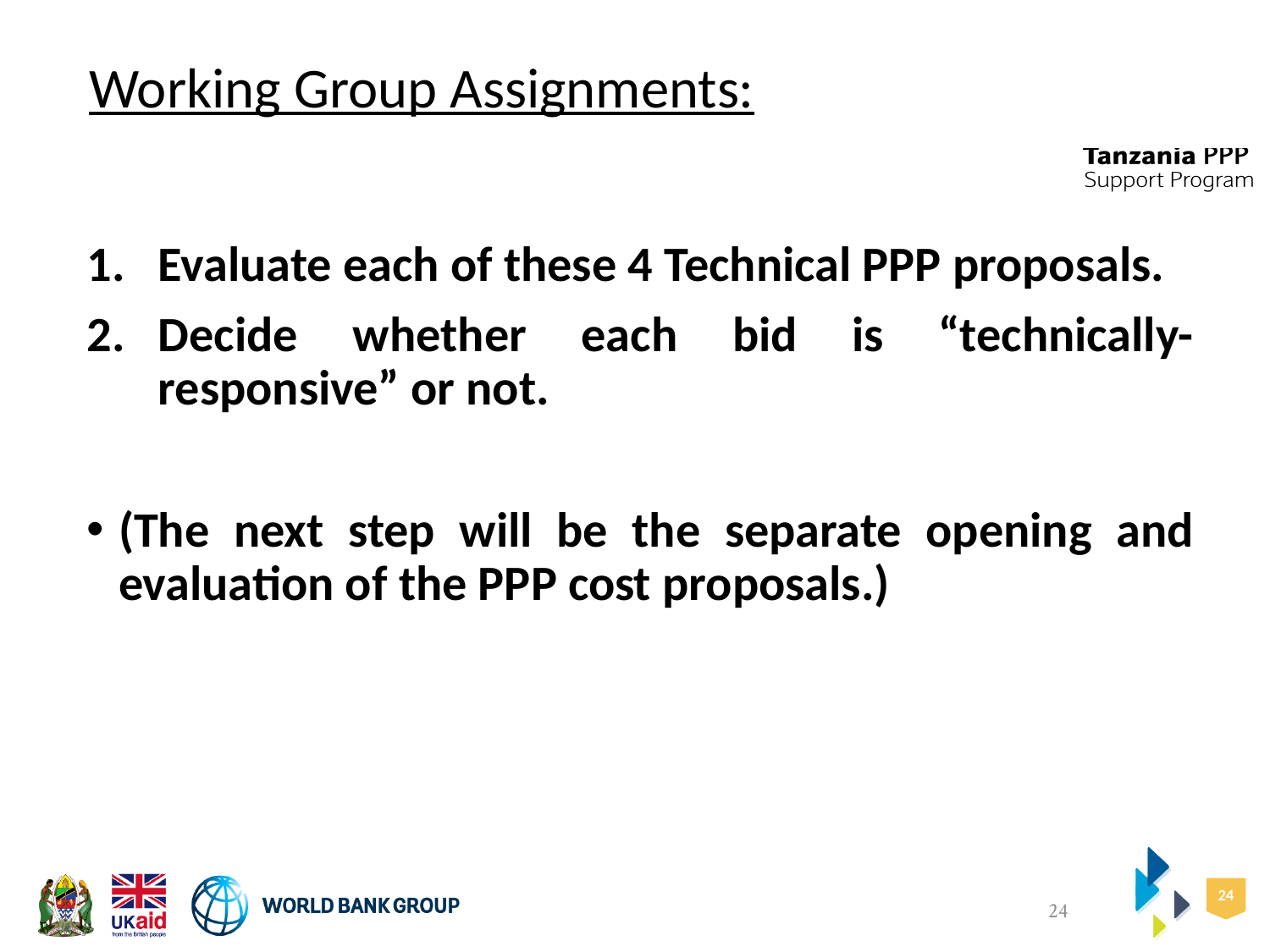

# Working Group Assignments:
Evaluate each of these 4 Technical PPP proposals.
Decide whether each bid is “technically-responsive” or not.

(The next step will be the separate opening and evaluation of the PPP cost proposals.)

24